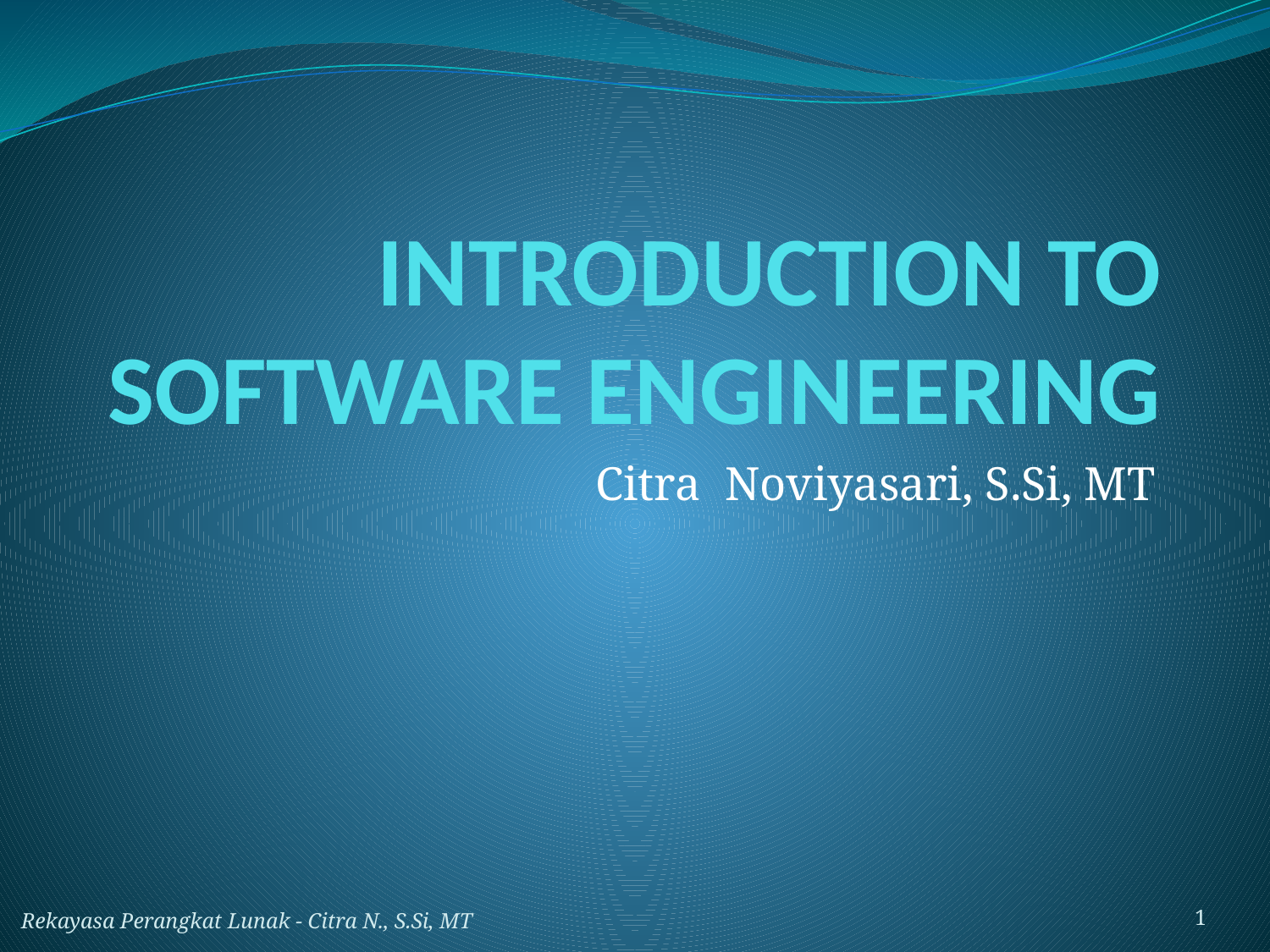

# INTRODUCTION TO SOFTWARE ENGINEERING
Citra  Noviyasari, S.Si, MT
Rekayasa Perangkat Lunak - Citra N., S.Si, MT
1